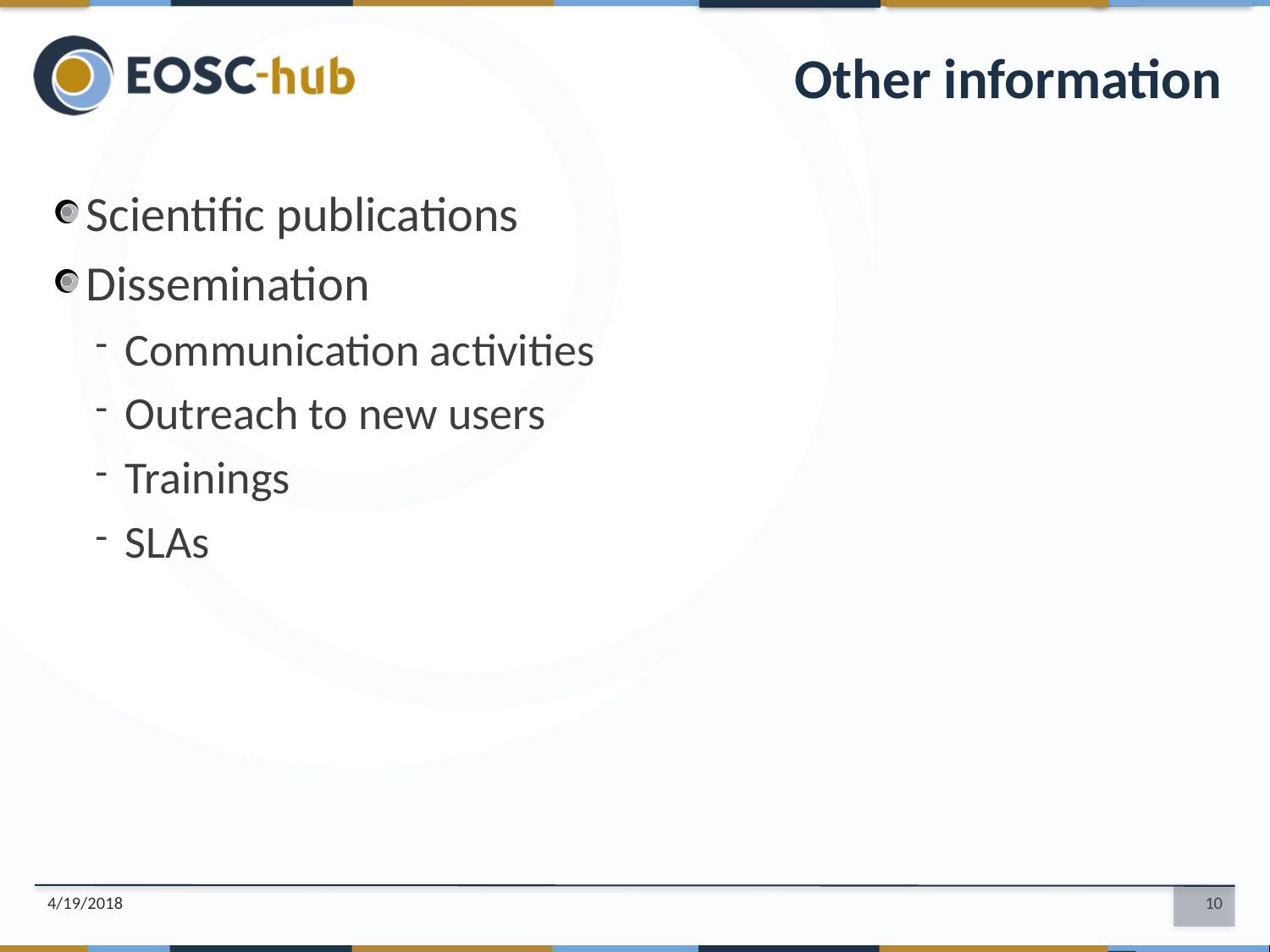

Other information
Scientific publications
Dissemination
Communication activities
Outreach to new users
Trainings
SLAs

4/19/2018
10